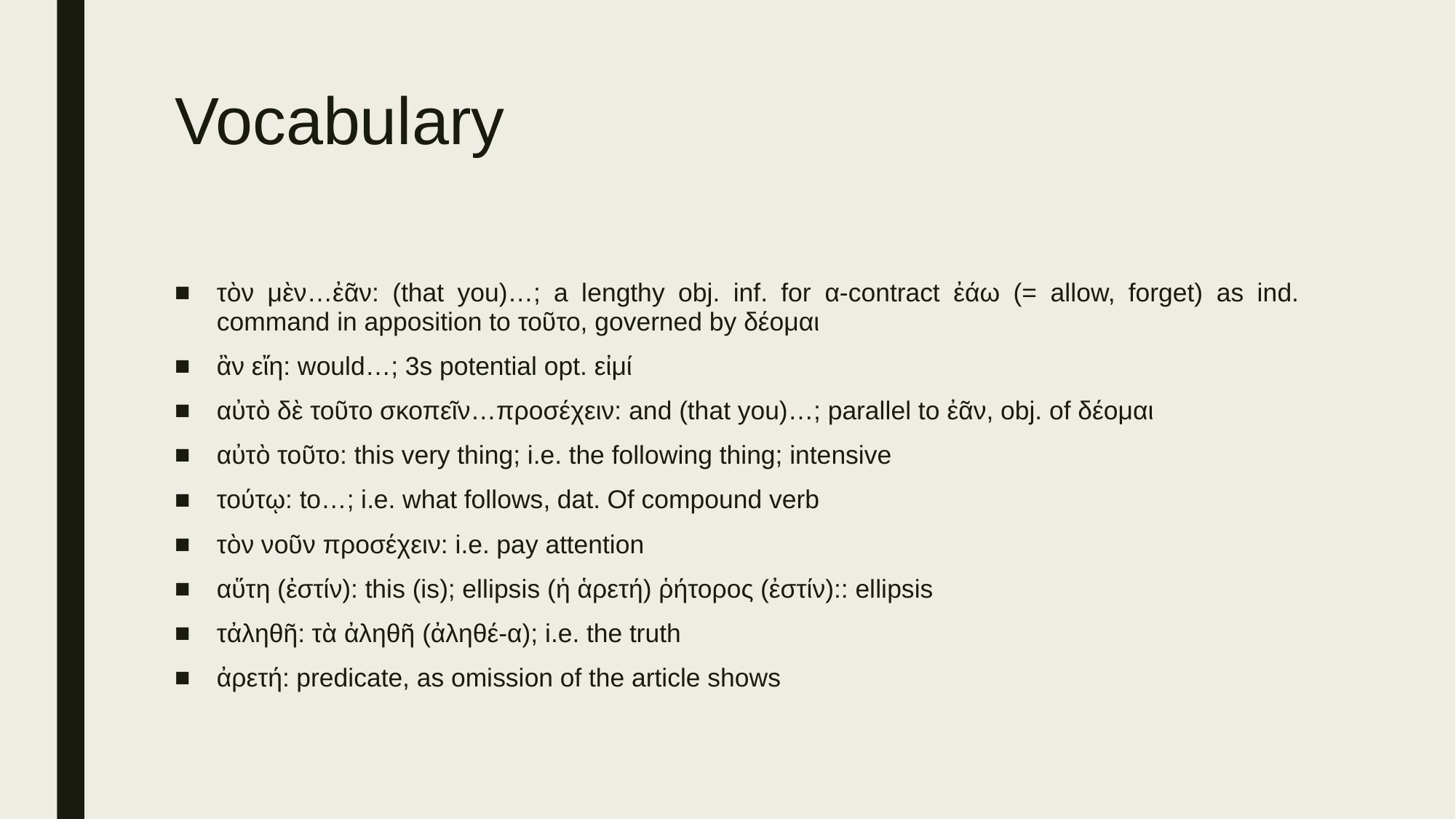

# Vocabulary
τὸν μὲν…ἐᾶν: (that you)…; a lengthy obj. inf. for α-contract ἐάω (= allow, forget) as ind. command in apposition to τοῦτο, governed by δέομαι
ἂν εἴη: would…; 3s potential opt. εἰμί
αὐτὸ δὲ τοῦτο σκοπεῖν…προσέχειν: and (that you)…; parallel to ἐᾶν, obj. of δέομαι
αὐτὸ τοῦτο: this very thing; i.e. the following thing; intensive
τούτῳ: to…; i.e. what follows, dat. Of compound verb
τὸν νοῦν προσέχειν: i.e. pay attention
αὕτη (ἐστίν): this (is); ellipsis (ἡ ἁρετή) ῥήτορος (ἐστίν):: ellipsis
τἀληθῆ: τὰ ἀληθῆ (ἀληθέ-α); i.e. the truth
ἀρετή: predicate, as omission of the article shows